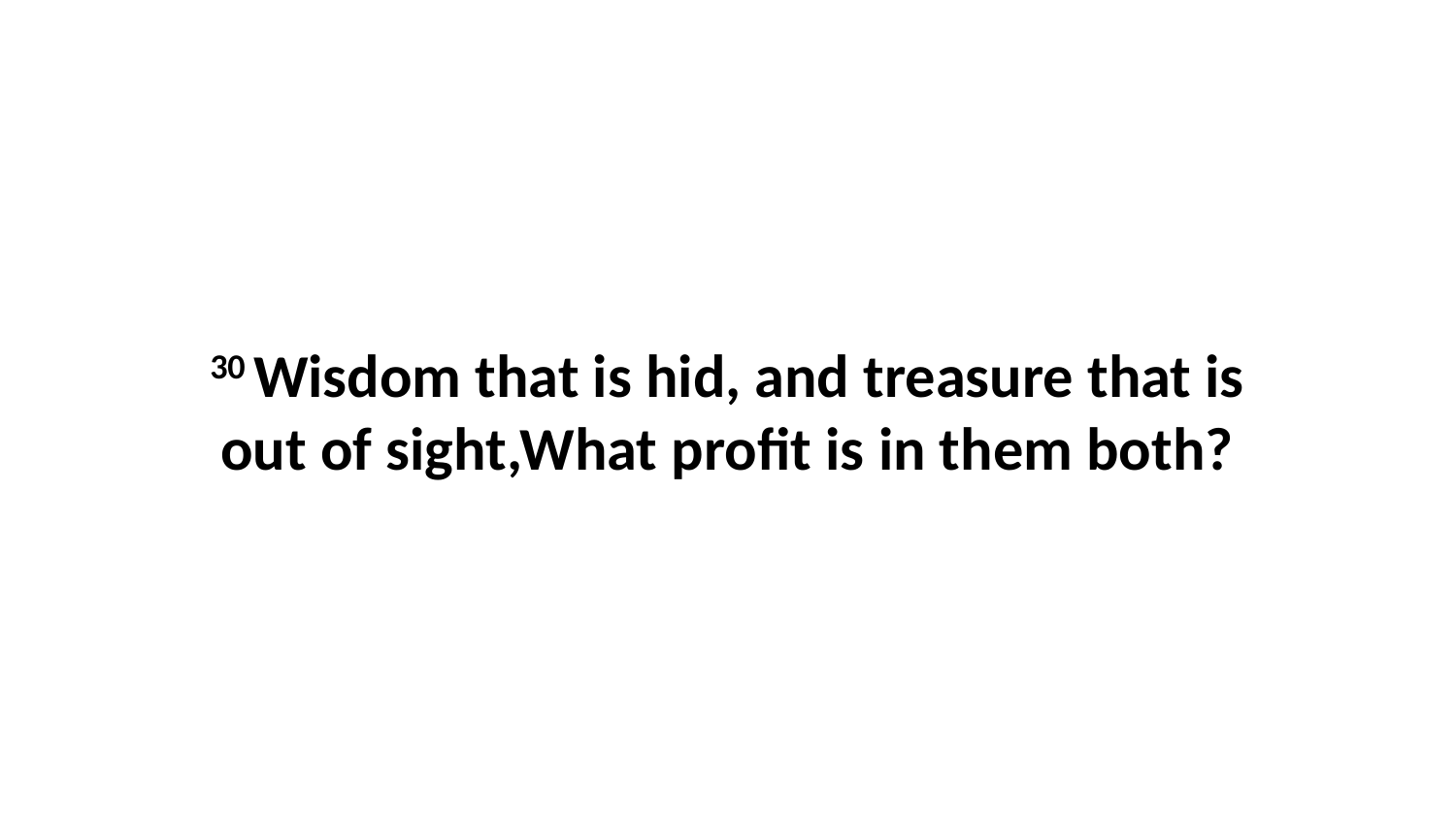

30 Wisdom that is hid, and treasure that is out of sight,What profit is in them both?